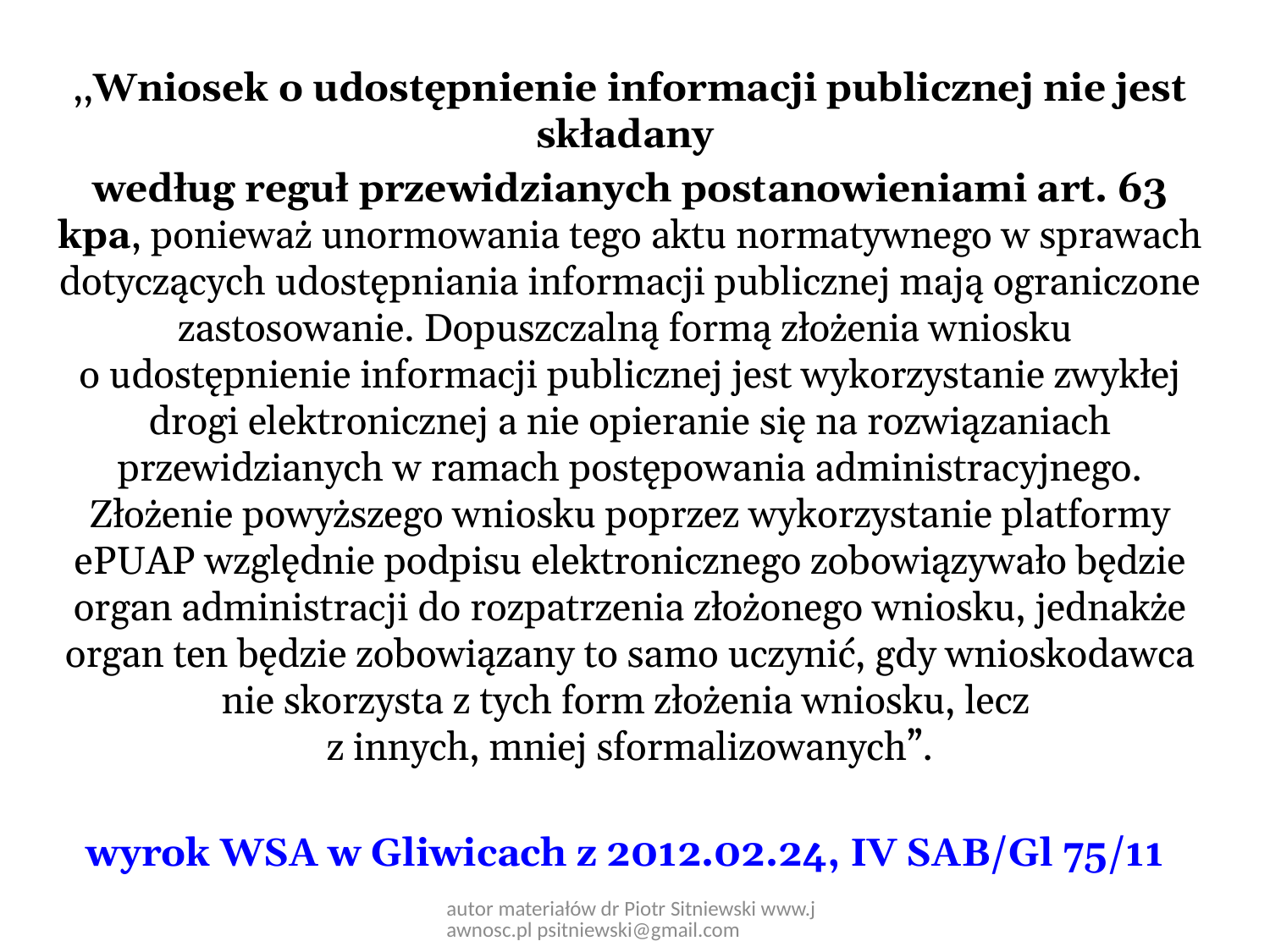

,,Wniosek o udostępnienie informacji publicznej nie jest składany
według reguł przewidzianych postanowieniami art. 63 kpa, ponieważ unormowania tego aktu normatywnego w sprawach dotyczących udostępniania informacji publicznej mają ograniczone zastosowanie. Dopuszczalną formą złożenia wniosku
o udostępnienie informacji publicznej jest wykorzystanie zwykłej drogi elektronicznej a nie opieranie się na rozwiązaniach przewidzianych w ramach postępowania administracyjnego. Złożenie powyższego wniosku poprzez wykorzystanie platformy ePUAP względnie podpisu elektronicznego zobowiązywało będzie organ administracji do rozpatrzenia złożonego wniosku, jednakże organ ten będzie zobowiązany to samo uczynić, gdy wnioskodawca nie skorzysta z tych form złożenia wniosku, lecz
z innych, mniej sformalizowanych”.

wyrok WSA w Gliwicach z 2012.02.24, IV SAB/Gl 75/11

autor materiałów dr Piotr Sitniewski www.jawnosc.pl psitniewski@gmail.com